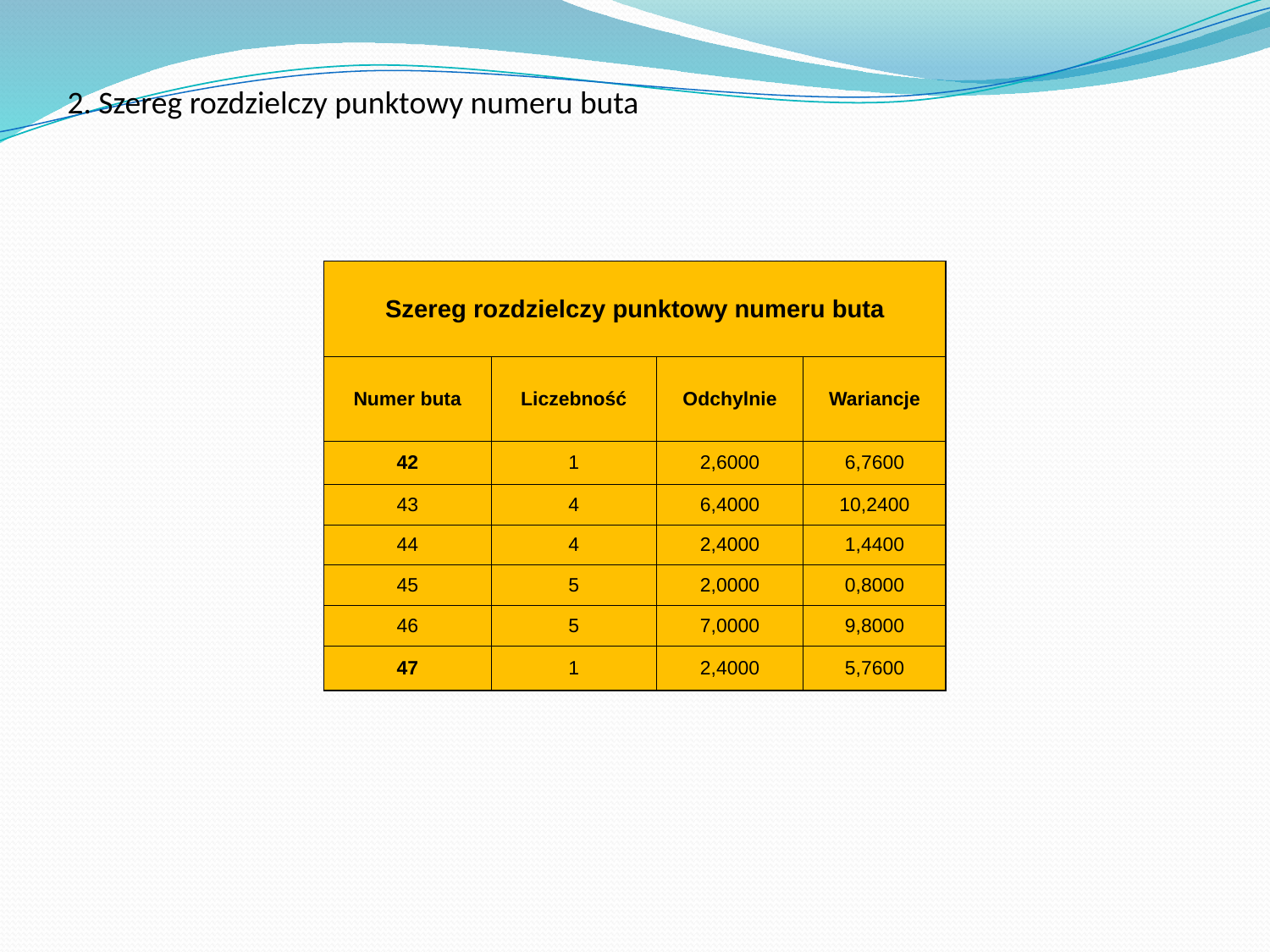

2. Szereg rozdzielczy punktowy numeru buta
| Szereg rozdzielczy punktowy numeru buta |  |  |  |
| --- | --- | --- | --- |
| Numer buta | Liczebność | Odchylnie | Wariancje |
| 42 | 1 | 2,6000 | 6,7600 |
| 43 | 4 | 6,4000 | 10,2400 |
| 44 | 4 | 2,4000 | 1,4400 |
| 45 | 5 | 2,0000 | 0,8000 |
| 46 | 5 | 7,0000 | 9,8000 |
| 47 | 1 | 2,4000 | 5,7600 |